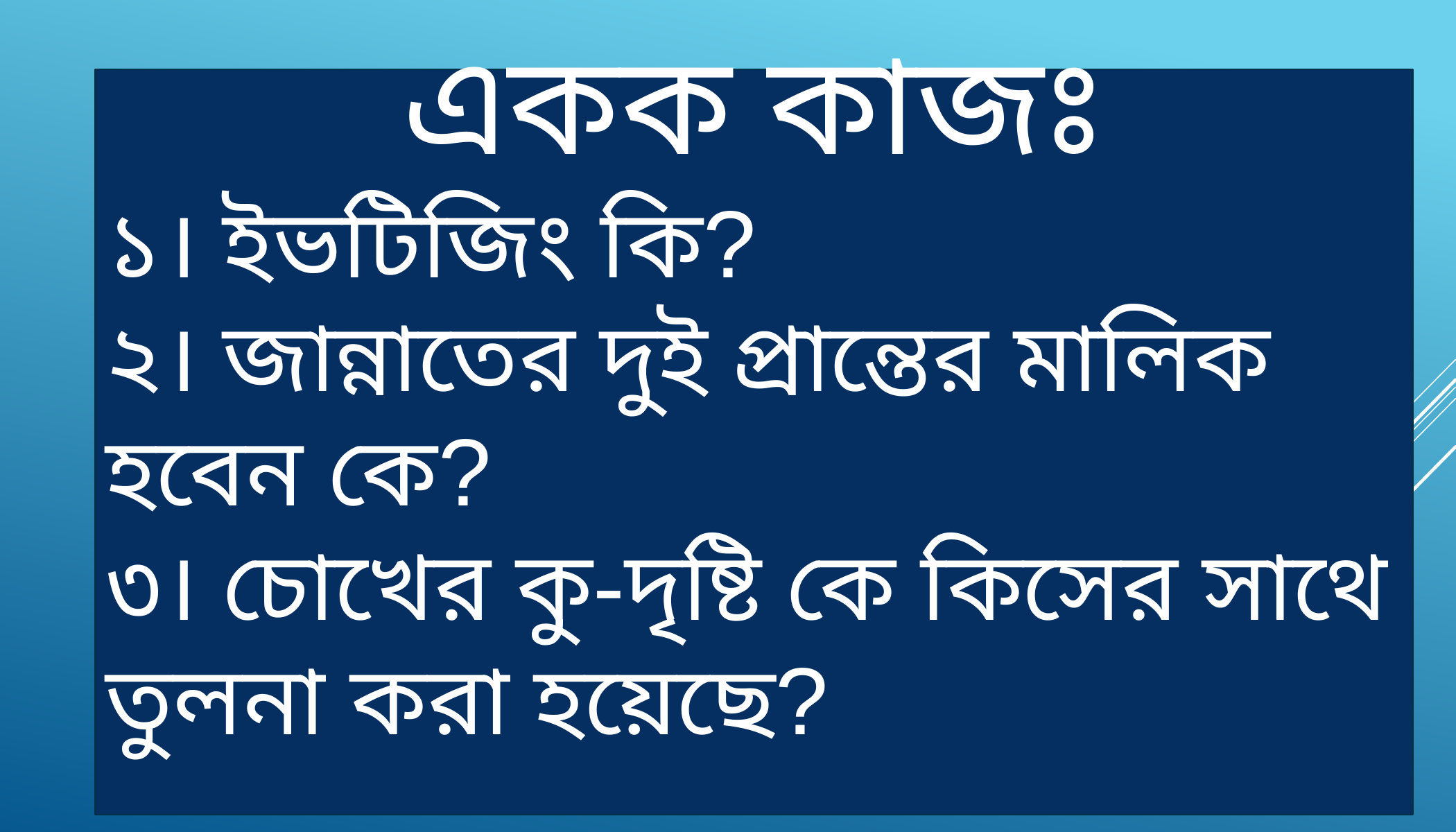

একক কাজঃ
১। ইভটিজিং কি?
২। জান্নাতের দুই প্রান্তের মালিক হবেন কে?
৩। চোখের কু-দৃষ্টি কে কিসের সাথে তুলনা করা হয়েছে?